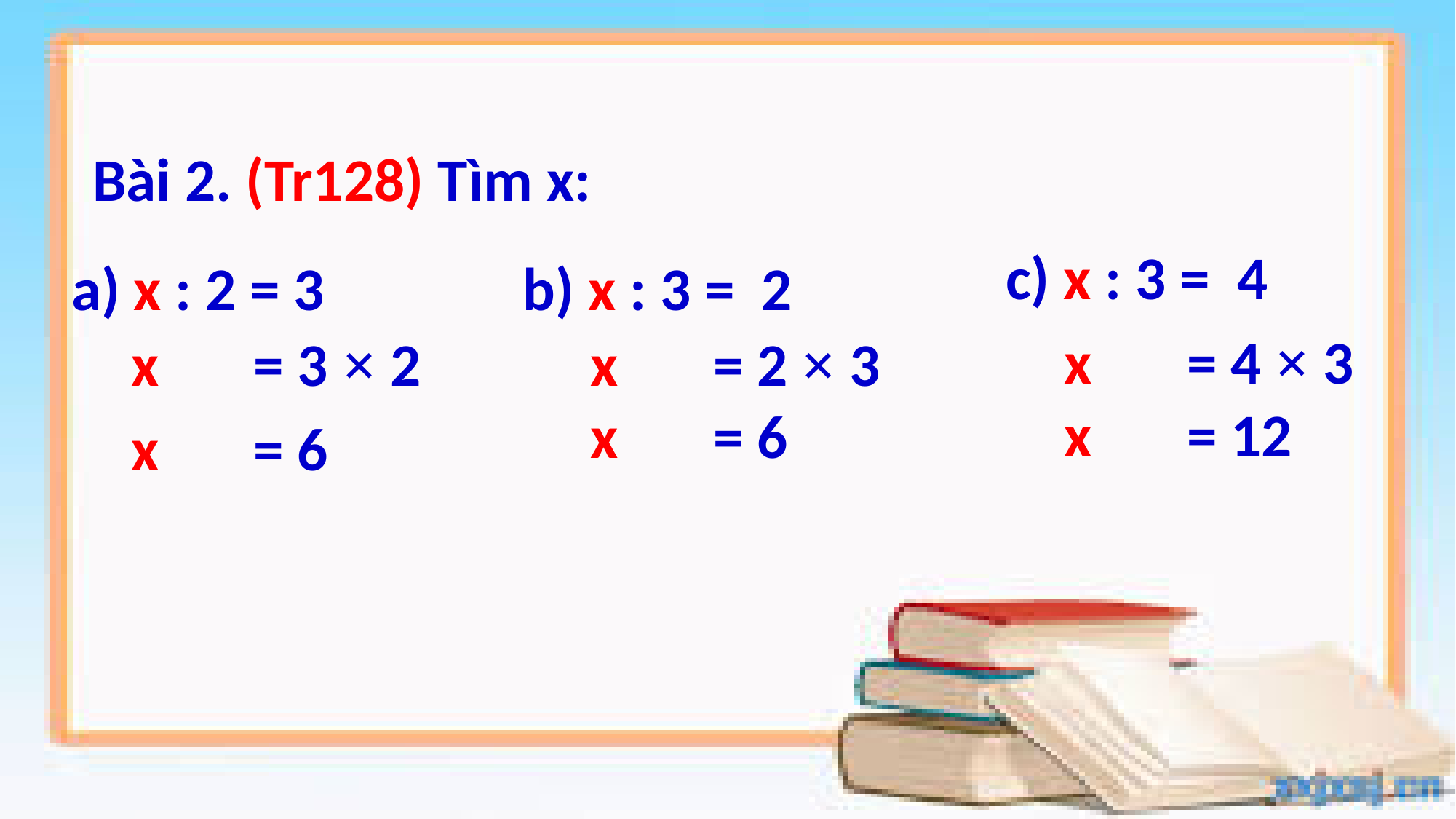

#
Bài 2. (Tr128) Tìm x:
c) x : 3 =  4
a) x : 2 = 3
b) x : 3 =  2
x 	 = 4 × 3
x 	 = 12
x 	 = 3 × 2
x 	 = 2 × 3
x 	 = 6
x 	 = 6